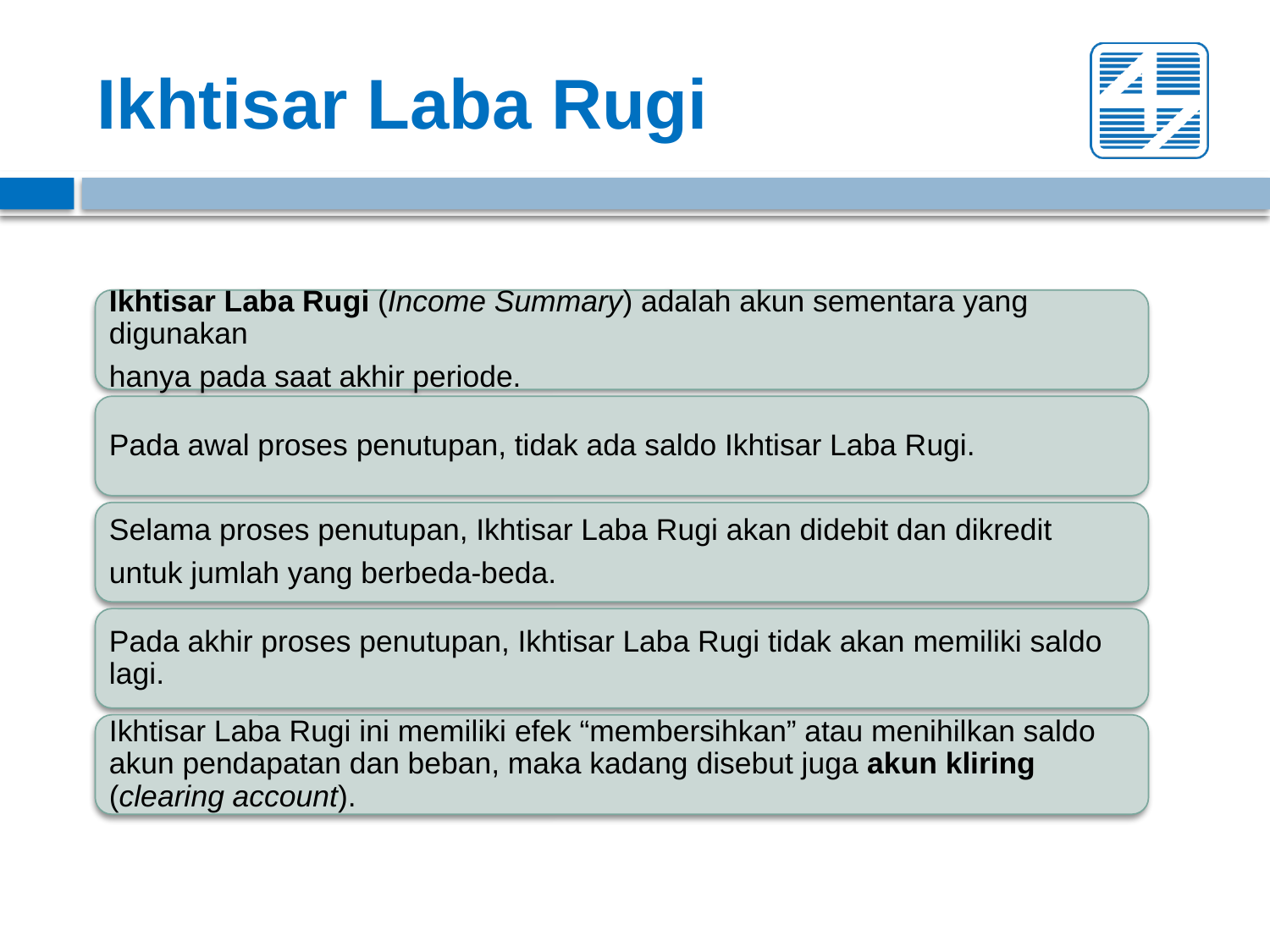

# Ikhtisar Laba Rugi
Ikhtisar Laba Rugi (Income Summary) adalah akun sementara yang digunakan
hanya pada saat akhir periode.
Pada awal proses penutupan, tidak ada saldo Ikhtisar Laba Rugi.
Selama proses penutupan, Ikhtisar Laba Rugi akan didebit dan dikredit
untuk jumlah yang berbeda-beda.
Pada akhir proses penutupan, Ikhtisar Laba Rugi tidak akan memiliki saldo lagi.
Ikhtisar Laba Rugi ini memiliki efek “membersihkan” atau menihilkan saldo akun pendapatan dan beban, maka kadang disebut juga akun kliring (clearing account).